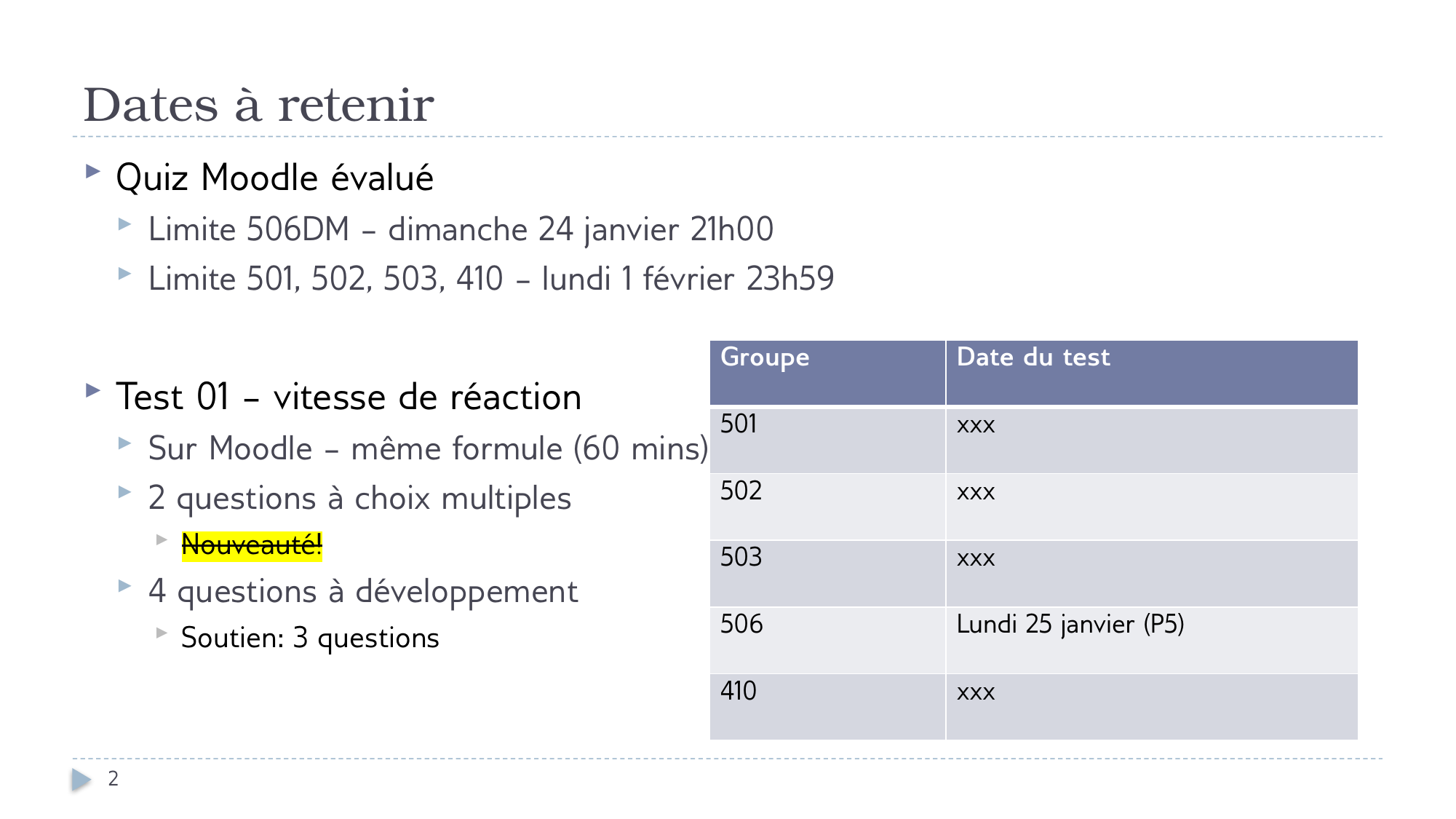

# Dates à retenir
Quiz Moodle évalué
Limite 506DM – dimanche 24 janvier 21h00
Limite 501, 502, 503, 410 – lundi 1 février 23h59

Test 01 – vitesse de réaction
Sur Moodle – même formule (60 mins)
2 questions à choix multiples
Nouveauté!
4 questions à développement
Soutien: 3 questions

| Groupe | Date du test |
| --- | --- |
| 501 | xxx |
| 502 | xxx |
| 503 | xxx |
| 506 | Lundi 25 janvier (P5) |
| 410 | xxx |
2